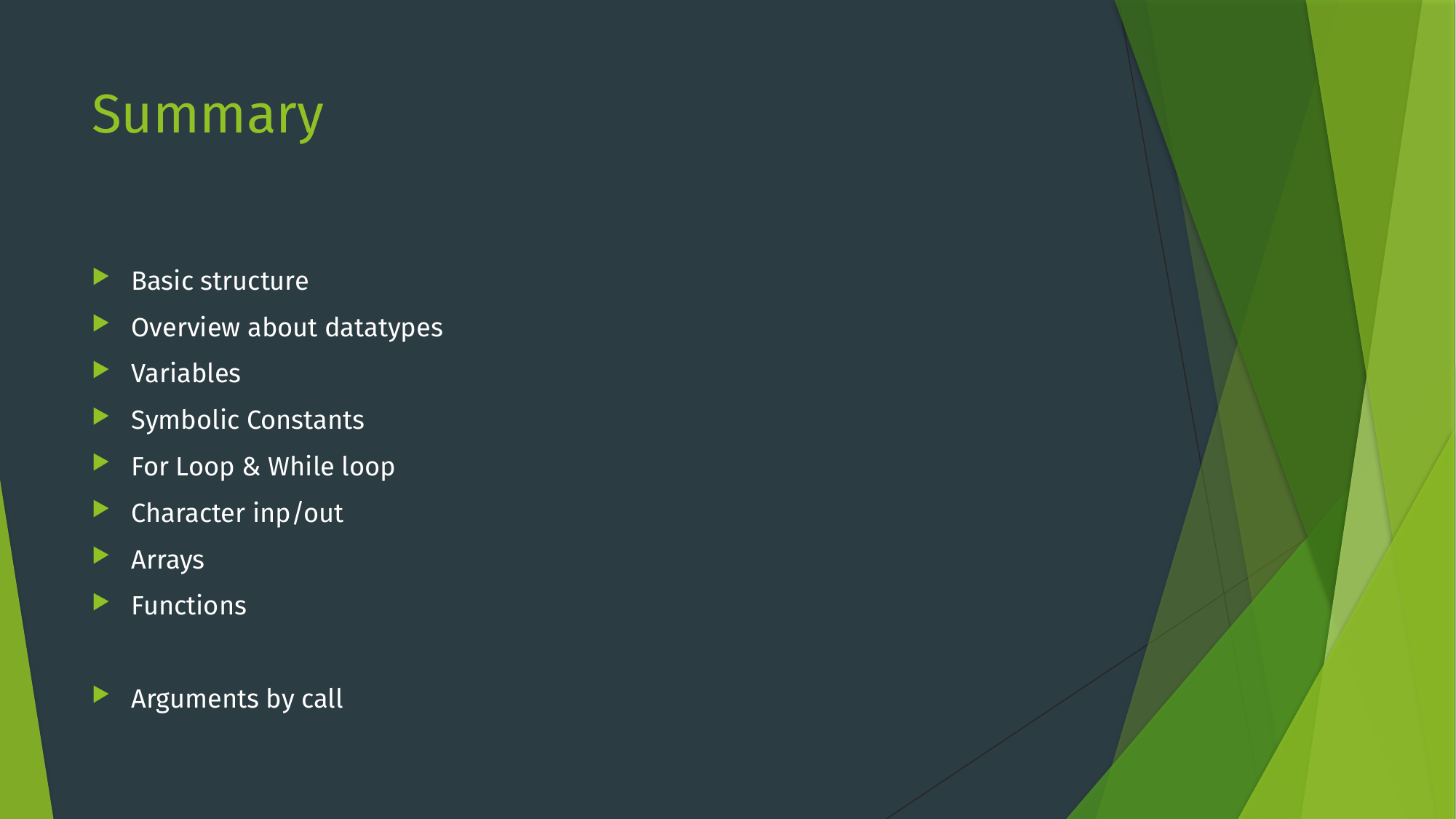

# Summary
Basic structure
Overview about datatypes
Variables
Symbolic Constants
For Loop & While loop
Character inp/out
Arrays
Functions

Arguments by call